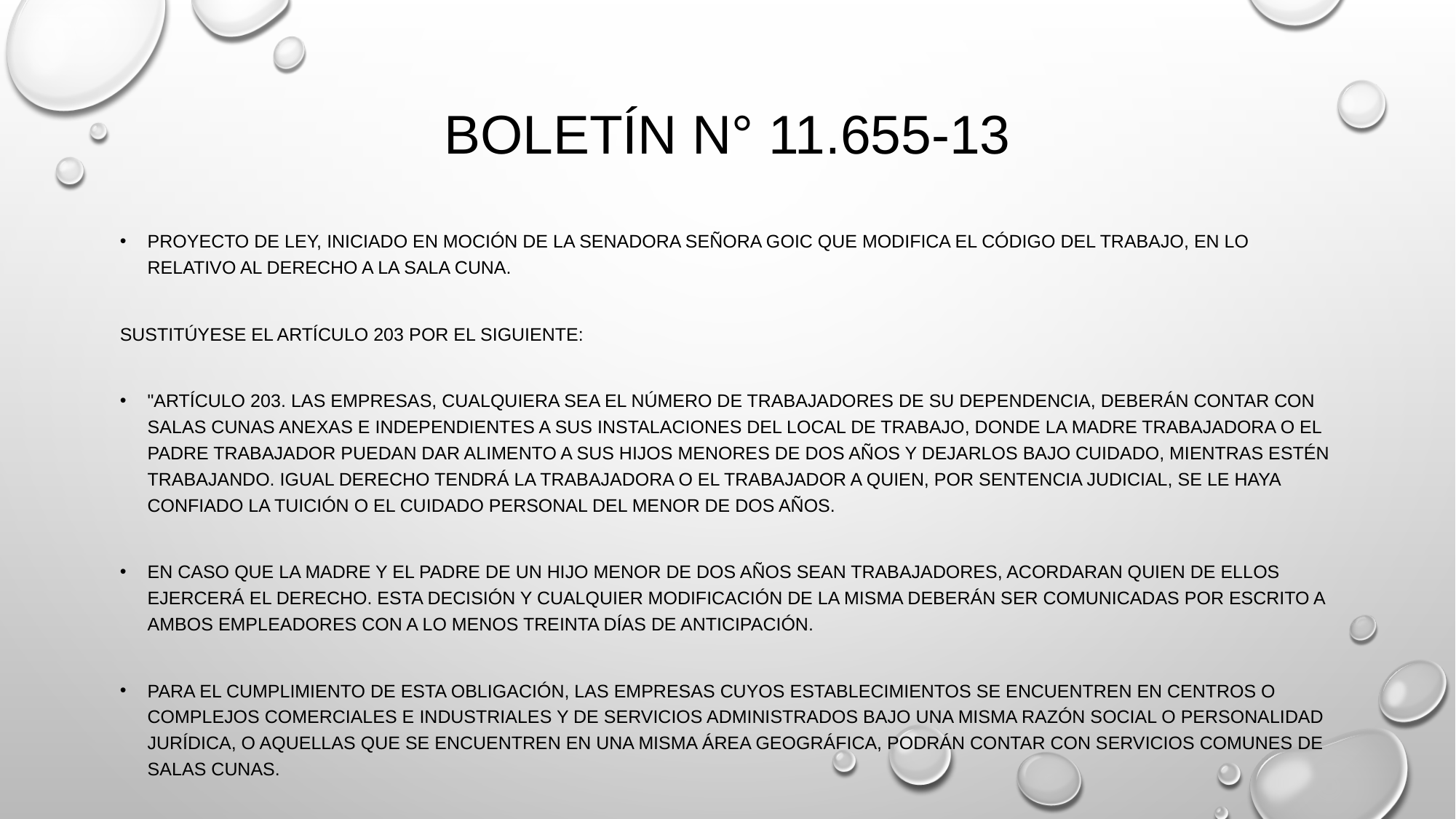

# Boletín N° 11.655-13

Proyecto de ley, iniciado en moción de la Senadora señora Goic que modifica el Código del Trabajo, en lo relativo al derecho a la sala cuna.

Sustitúyese el artículo 203 por el siguiente:

"Artículo 203. Las empresas, cualquiera sea el número de trabajadores de su dependencia, deberán contar con salas cunas anexas e independientes a sus instalaciones del local de trabajo, donde la madre trabajadora o el padre trabajador puedan dar alimento a sus hijos menores de dos años y dejarlos bajo cuidado, mientras estén trabajando. Igual derecho tendrá la trabajadora o el trabajador a quien, por sentencia judicial, se le haya confiado la tuición o el cuidado personal del menor de dos años.

En caso que la madre y el padre de un hijo menor de dos años sean trabajadores, acordaran quien de ellos ejercerá el derecho. Esta decisión y cualquier modificación de la misma deberán ser comunicadas por escrito a ambos empleadores con a lo menos treinta días de anticipación.

Para el cumplimiento de esta obligación, las empresas cuyos establecimientos se encuentren en centros o complejos comerciales e industriales y de servicios administrados bajo una misma razón social o personalidad jurídica, o aquellas que se encuentren en una misma área geográfica, podrán contar con servicios comunes de salas cunas.